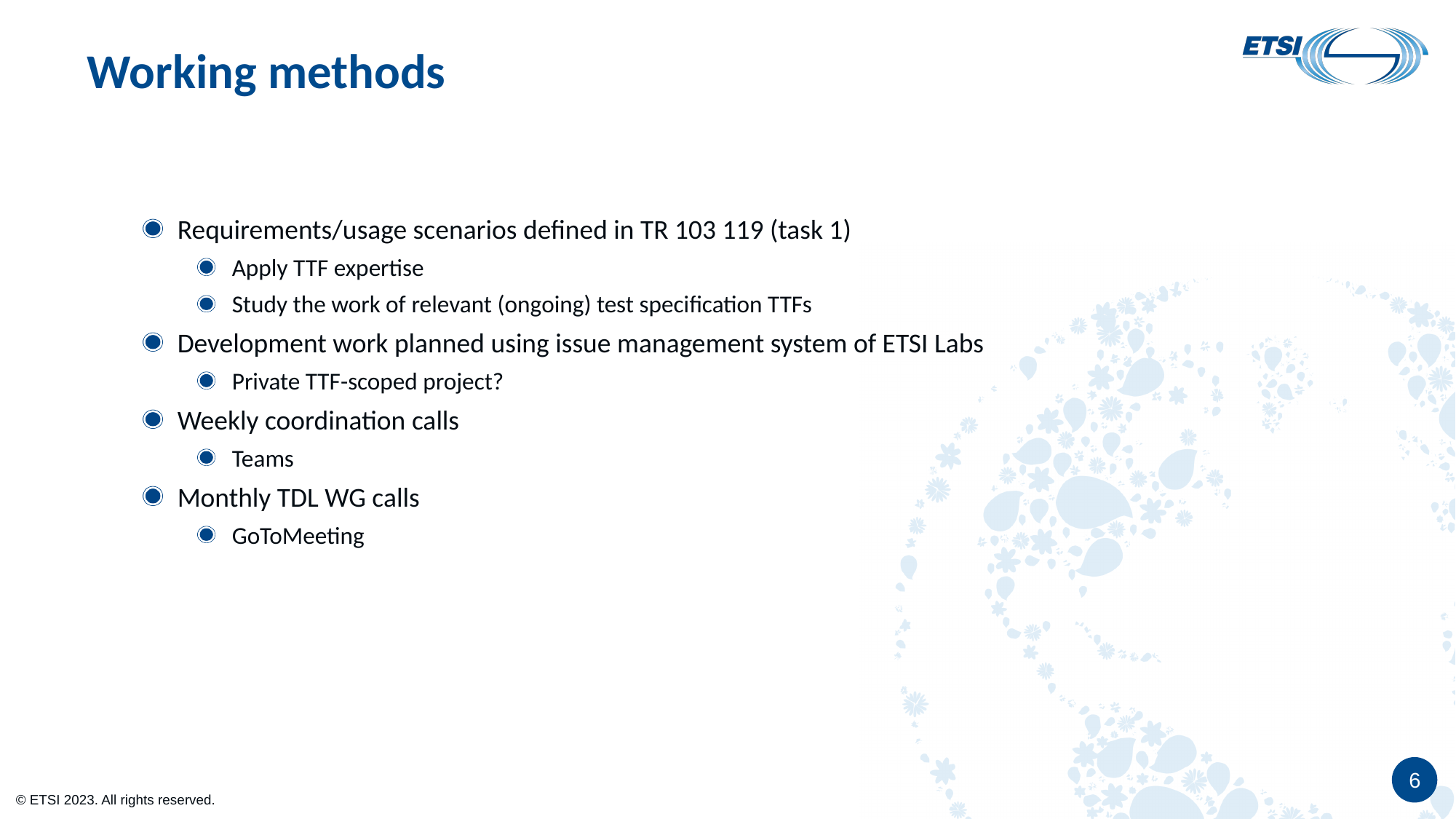

# Working methods

Requirements/usage scenarios defined in TR 103 119 (task 1)
Apply TTF expertise
Study the work of relevant (ongoing) test specification TTFs
Development work planned using issue management system of ETSI Labs
Private TTF-scoped project?
Weekly coordination calls
Teams
Monthly TDL WG calls
GoToMeeting
6